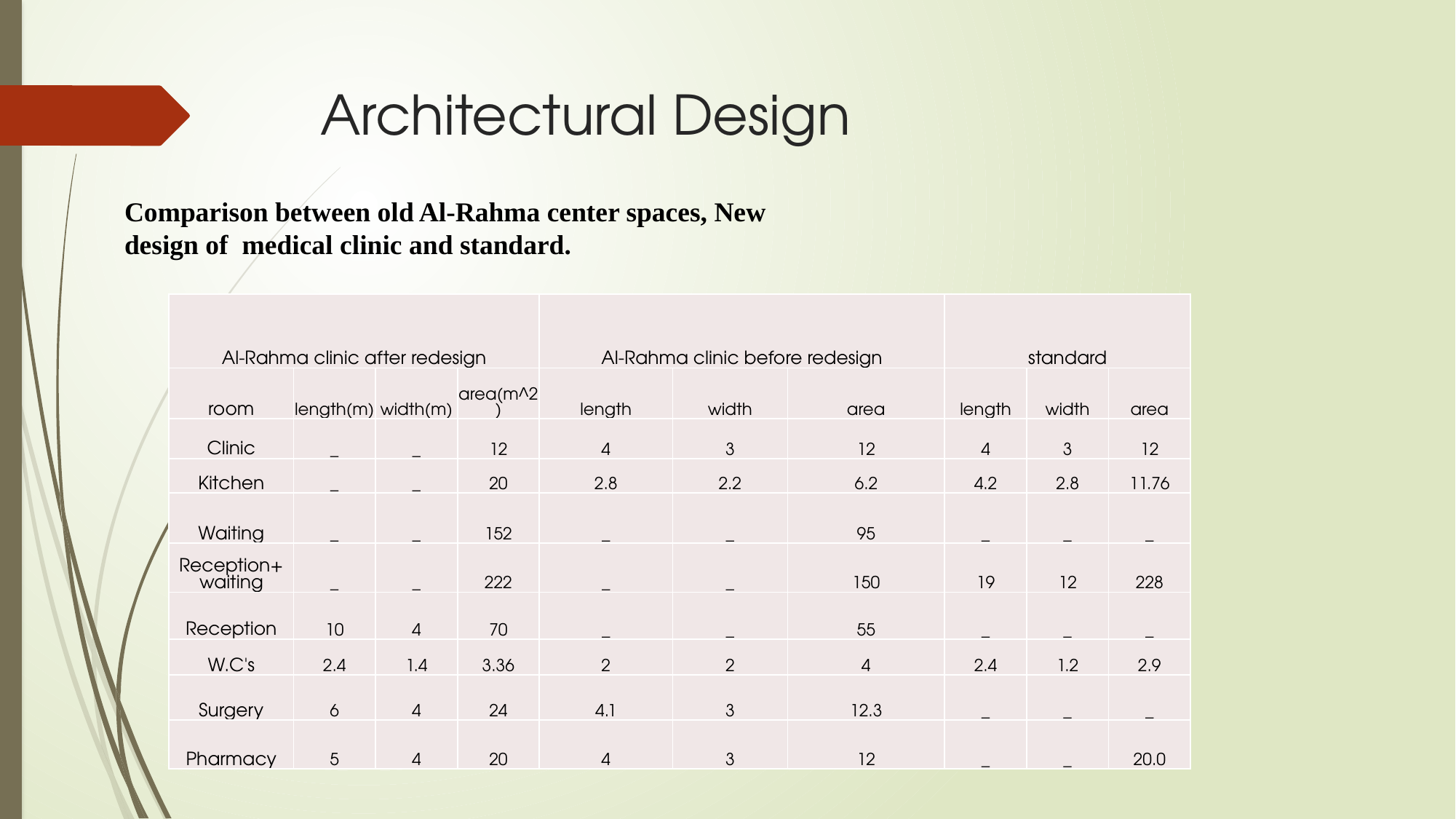

# Architectural Design
Comparison between old Al-Rahma center spaces, New design of  medical clinic and standard.
| Al-Rahma clinic after redesign |  |  |  | Al-Rahma clinic before redesign |  |  | standard |  |  |
| --- | --- | --- | --- | --- | --- | --- | --- | --- | --- |
| room | length(m) | width(m) | area(m^2) | length | width | area | length | width | area |
| Clinic | \_ | \_ | 12 | 4 | 3 | 12 | 4 | 3 | 12 |
| Kitchen | \_ | \_ | 20 | 2.8 | 2.2 | 6.2 | 4.2 | 2.8 | 11.76 |
| Waiting | \_ | \_ | 152 | \_ | \_ | 95 | \_ | \_ | \_ |
| Reception+ waiting | \_ | \_ | 222 | \_ | \_ | 150 | 19 | 12 | 228 |
| Reception | 10 | 4 | 70 | \_ | \_ | 55 | \_ | \_ | \_ |
| W.C's | 2.4 | 1.4 | 3.36 | 2 | 2 | 4 | 2.4 | 1.2 | 2.9 |
| Surgery | 6 | 4 | 24 | 4.1 | 3 | 12.3 | \_ | \_ | \_ |
| Pharmacy | 5 | 4 | 20 | 4 | 3 | 12 | \_ | \_ | 20.0 |